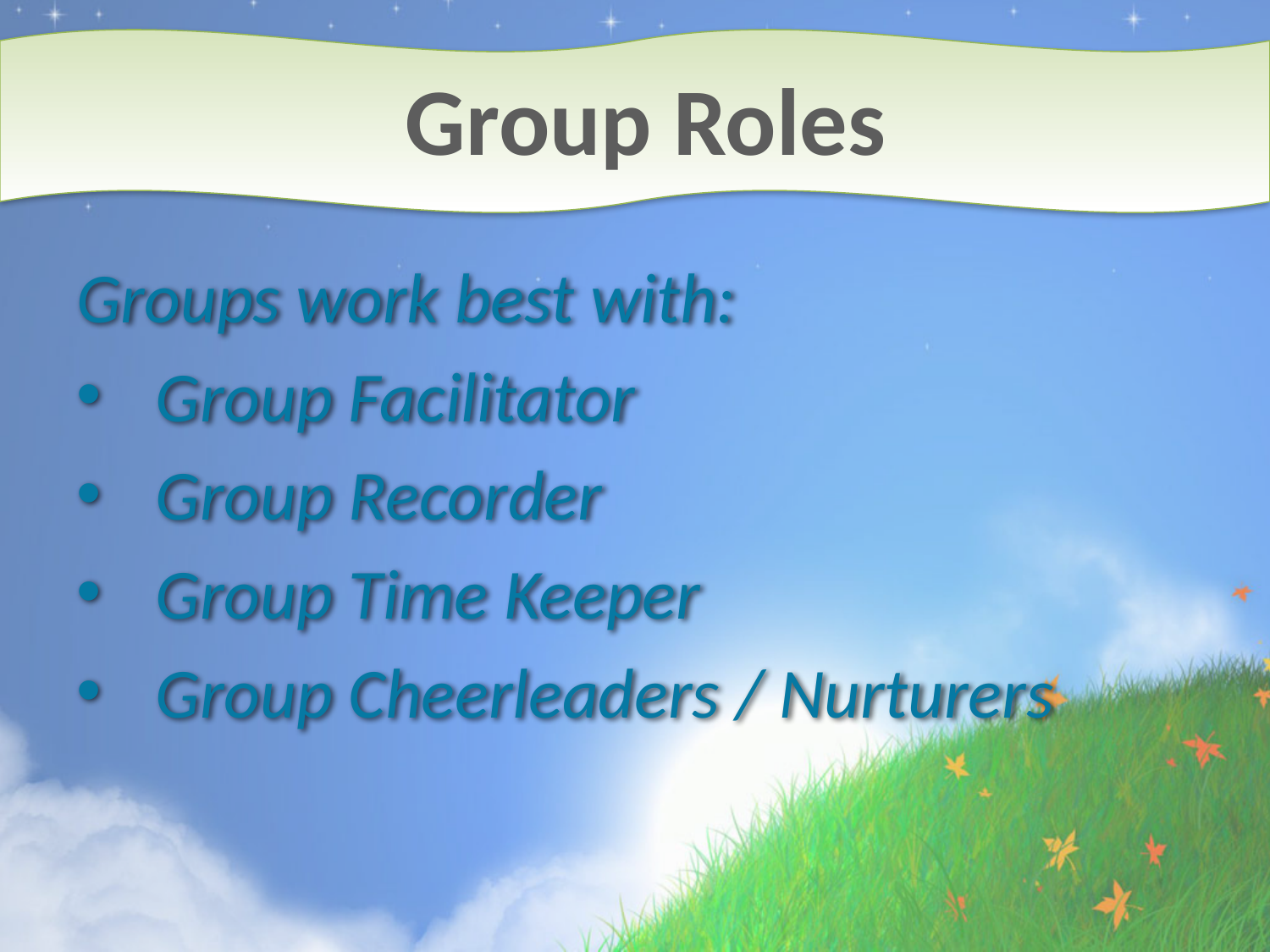

# Group Roles
Groups work best with:
Group Facilitator
Group Recorder
Group Time Keeper
Group Cheerleaders / Nurturers